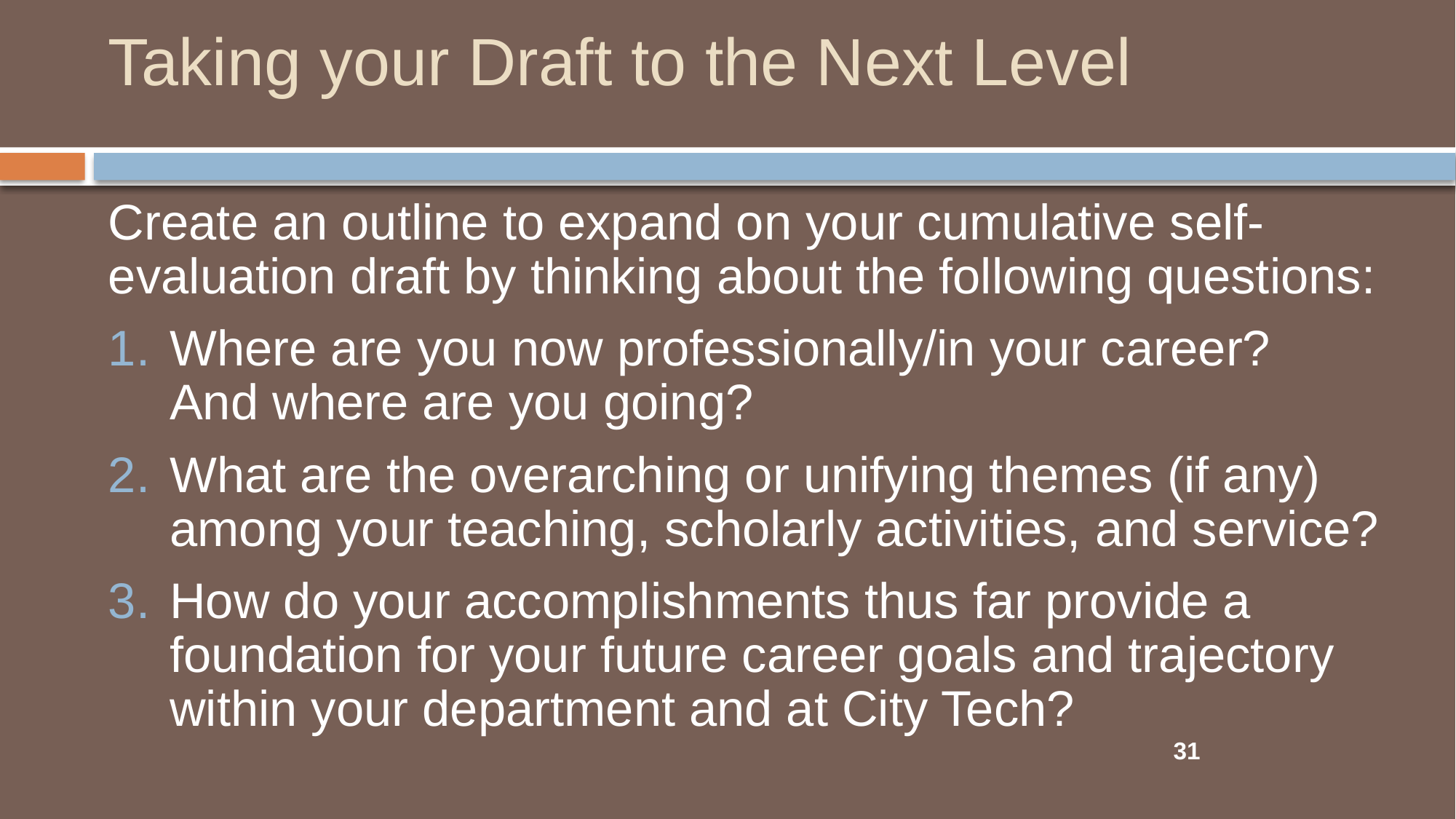

# Taking your Draft to the Next Level
Create an outline to expand on your cumulative self-evaluation draft by thinking about the following questions:
Where are you now professionally/in your career? And where are you going?
What are the overarching or unifying themes (if any) among your teaching, scholarly activities, and service?
How do your accomplishments thus far provide a foundation for your future career goals and trajectory within your department and at City Tech?

31